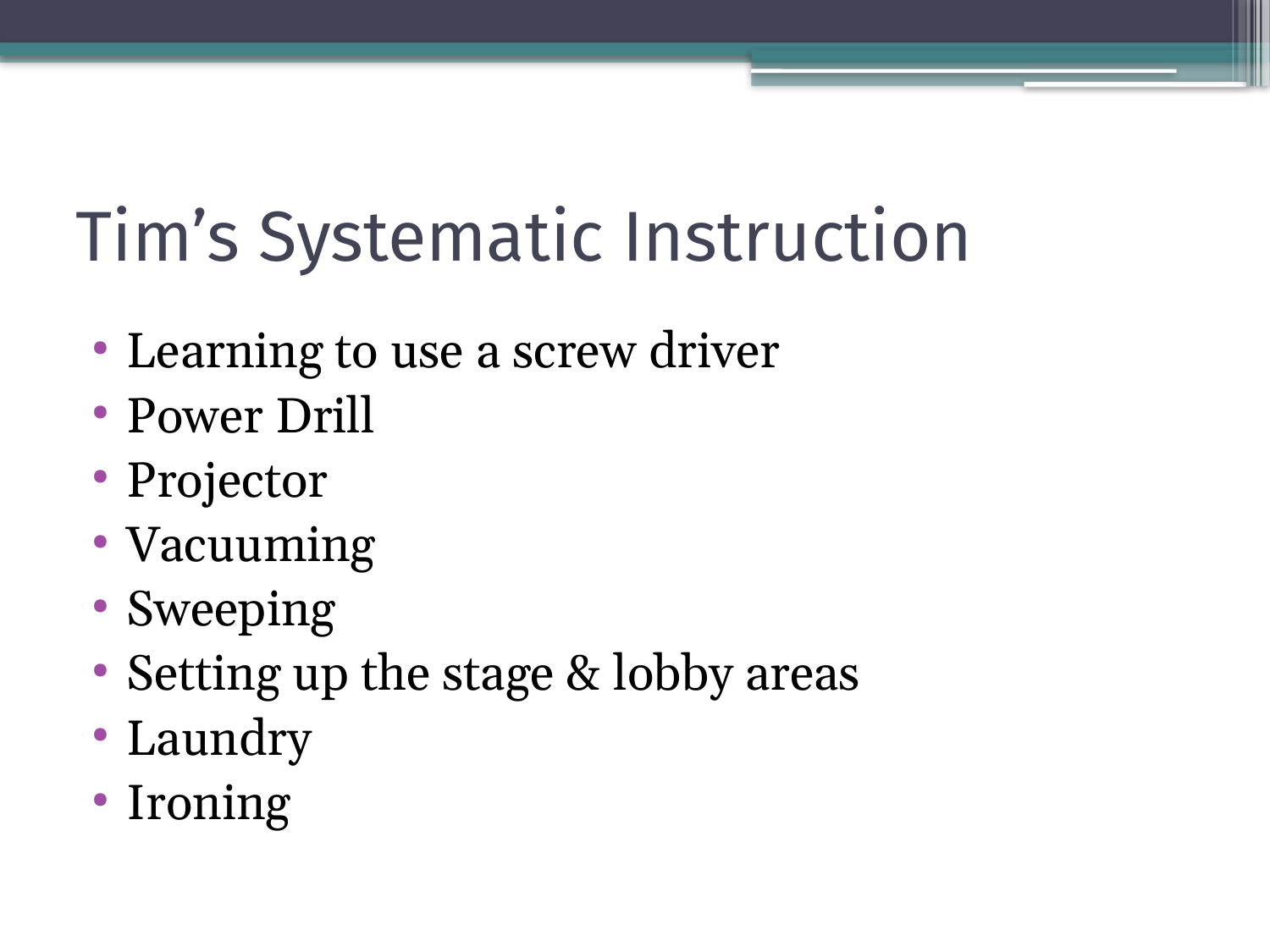

# Tim’s Systematic Instruction
Learning to use a screw driver
Power Drill
Projector
Vacuuming
Sweeping
Setting up the stage & lobby areas
Laundry
Ironing